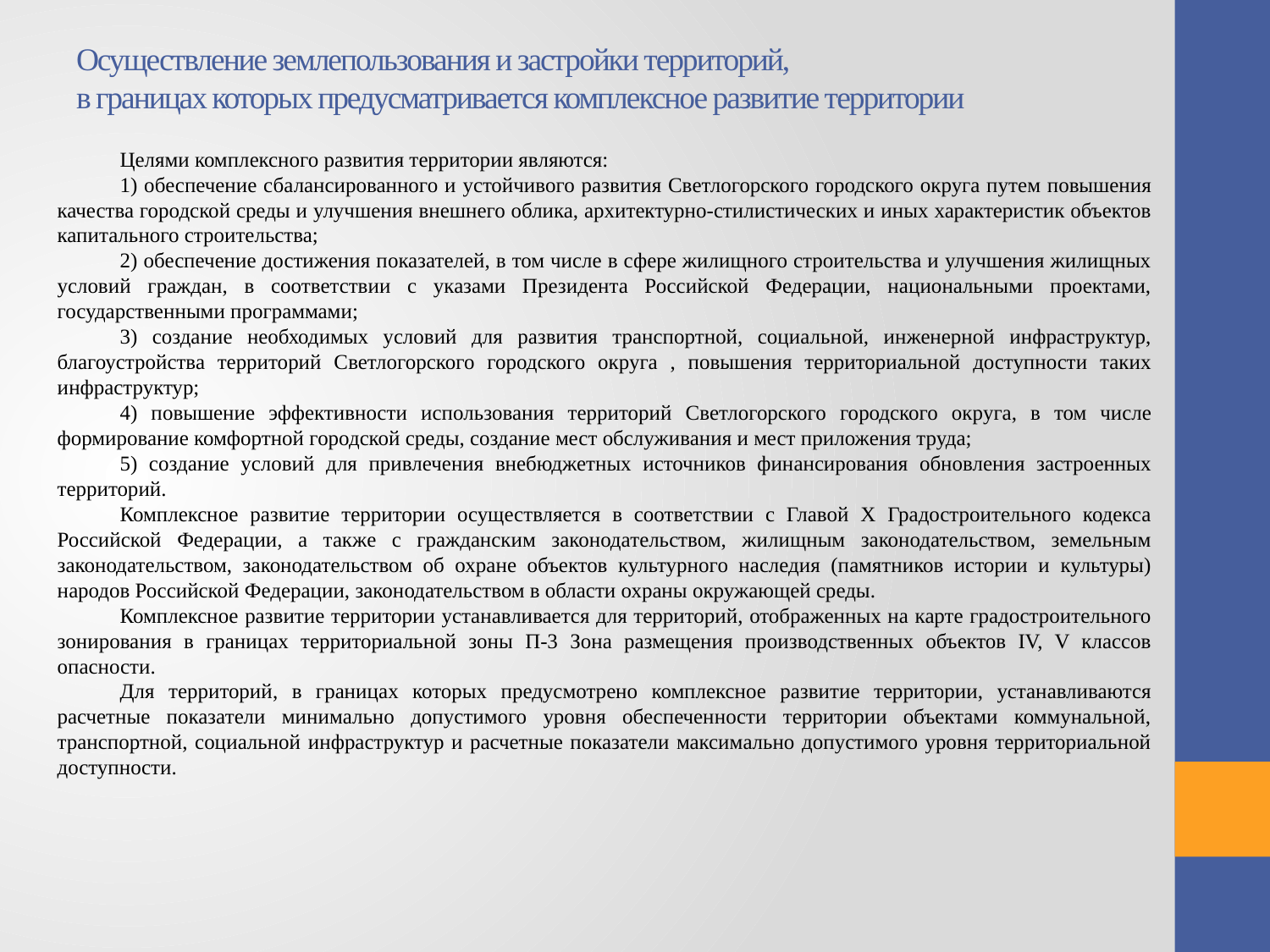

# Осуществление землепользования и застройки территорий, в границах которых предусматривается комплексное развитие территории
Целями комплексного развития территории являются:
1) обеспечение сбалансированного и устойчивого развития Светлогорского городского округа путем повышения качества городской среды и улучшения внешнего облика, архитектурно-стилистических и иных характеристик объектов капитального строительства;
2) обеспечение достижения показателей, в том числе в сфере жилищного строительства и улучшения жилищных условий граждан, в соответствии с указами Президента Российской Федерации, национальными проектами, государственными программами;
3) создание необходимых условий для развития транспортной, социальной, инженерной инфраструктур, благоустройства территорий Светлогорского городского округа , повышения территориальной доступности таких инфраструктур;
4) повышение эффективности использования территорий Светлогорского городского округа, в том числе формирование комфортной городской среды, создание мест обслуживания и мест приложения труда;
5) создание условий для привлечения внебюджетных источников финансирования обновления застроенных территорий.
Комплексное развитие территории осуществляется в соответствии с Главой Х Градостроительного кодекса Российской Федерации, а также с гражданским законодательством, жилищным законодательством, земельным законодательством, законодательством об охране объектов культурного наследия (памятников истории и культуры) народов Российской Федерации, законодательством в области охраны окружающей среды.
Комплексное развитие территории устанавливается для территорий, отображенных на карте градостроительного зонирования в границах территориальной зоны П-3 Зона размещения производственных объектов IV, V классов опасности.
Для территорий, в границах которых предусмотрено комплексное развитие территории, устанавливаются расчетные показатели минимально допустимого уровня обеспеченности территории объектами коммунальной, транспортной, социальной инфраструктур и расчетные показатели максимально допустимого уровня территориальной доступности.